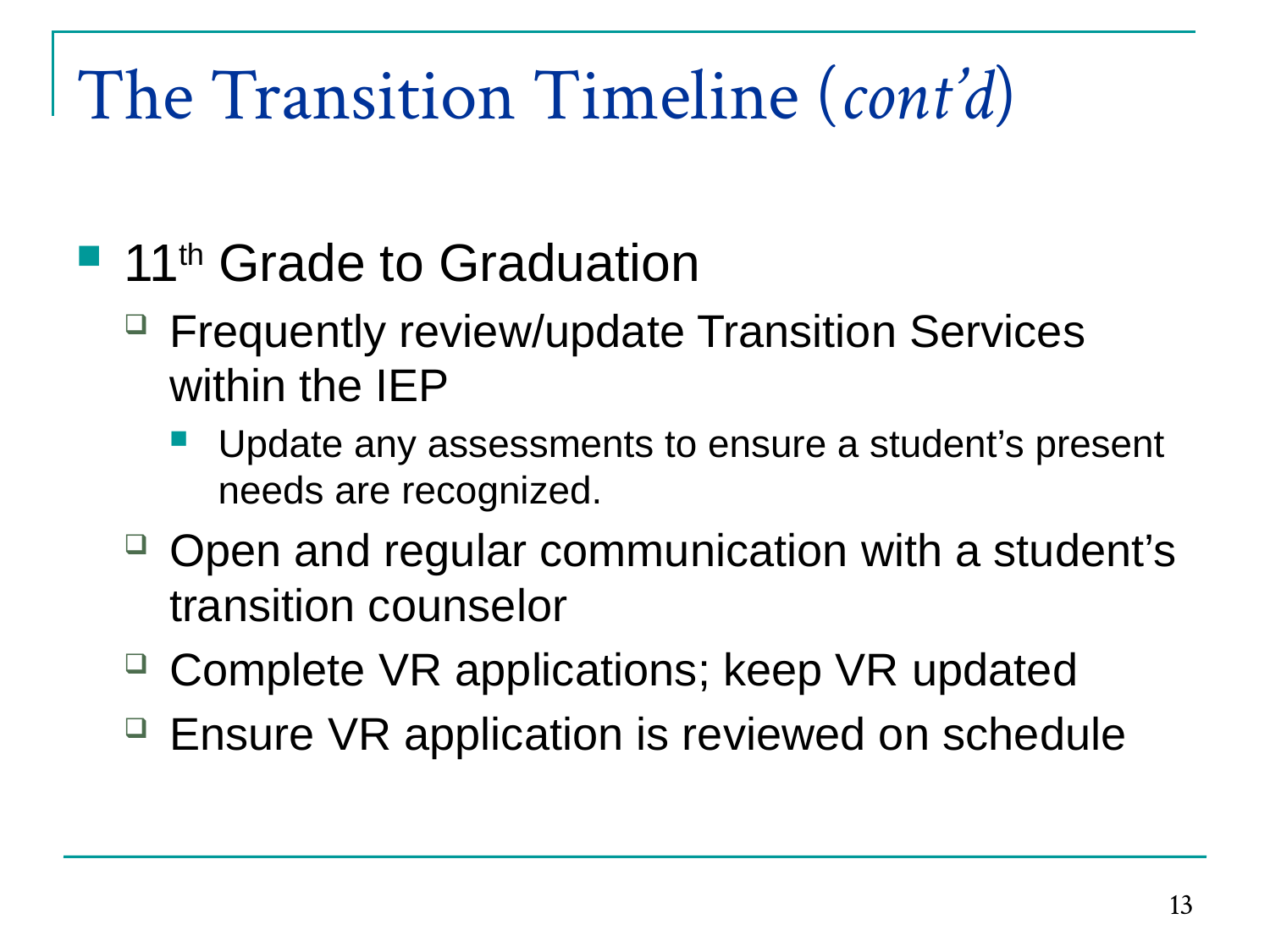

# The Transition Timeline (cont’d)
11th Grade to Graduation
Frequently review/update Transition Services within the IEP
Update any assessments to ensure a student’s present needs are recognized.
Open and regular communication with a student’s transition counselor
Complete VR applications; keep VR updated
Ensure VR application is reviewed on schedule

13